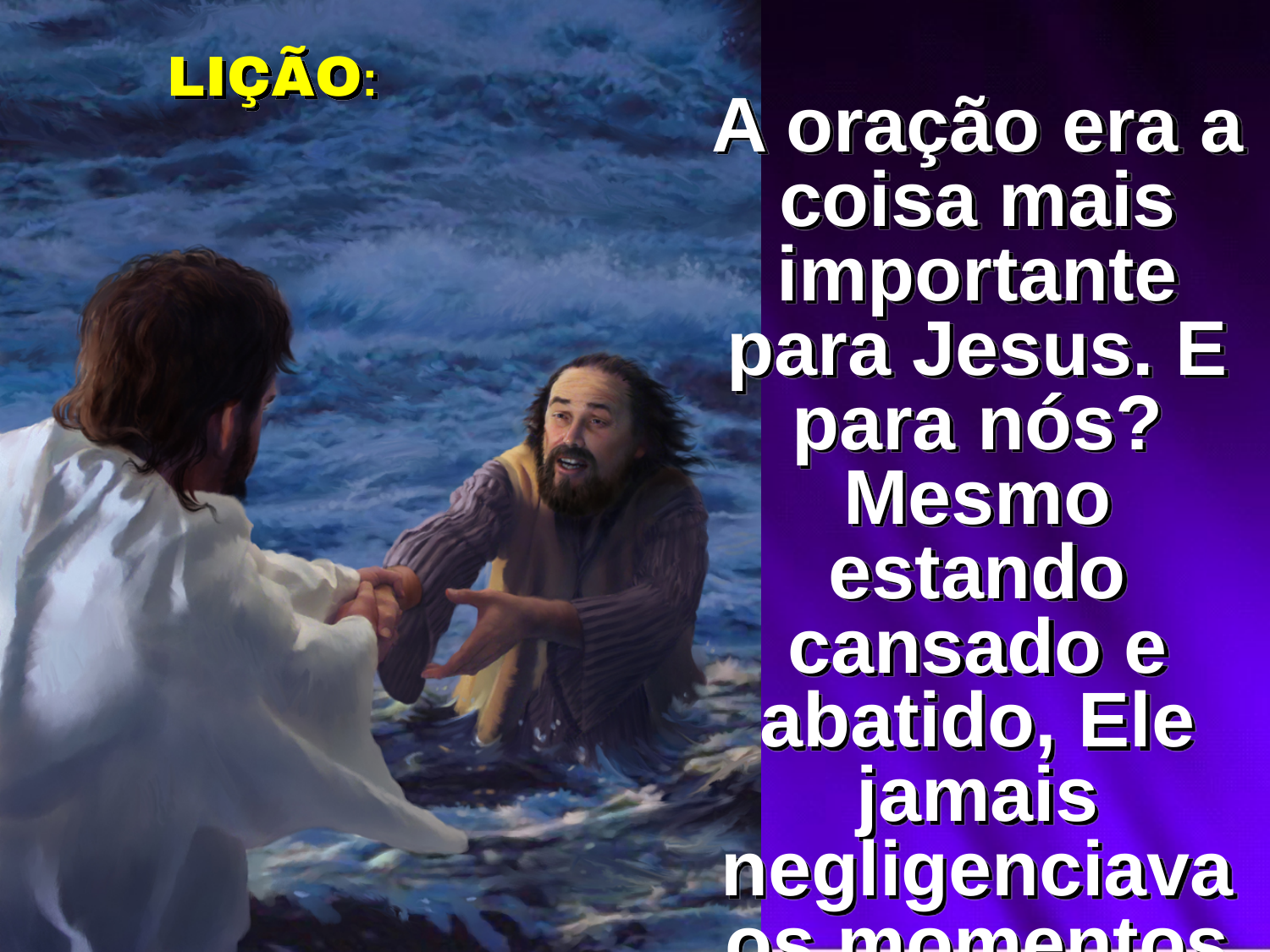

LIÇÃO:
A oração era a coisa mais importante para Jesus. E para nós? Mesmo estando cansado e abatido, Ele jamais negligenciava os momentos de oração particular.